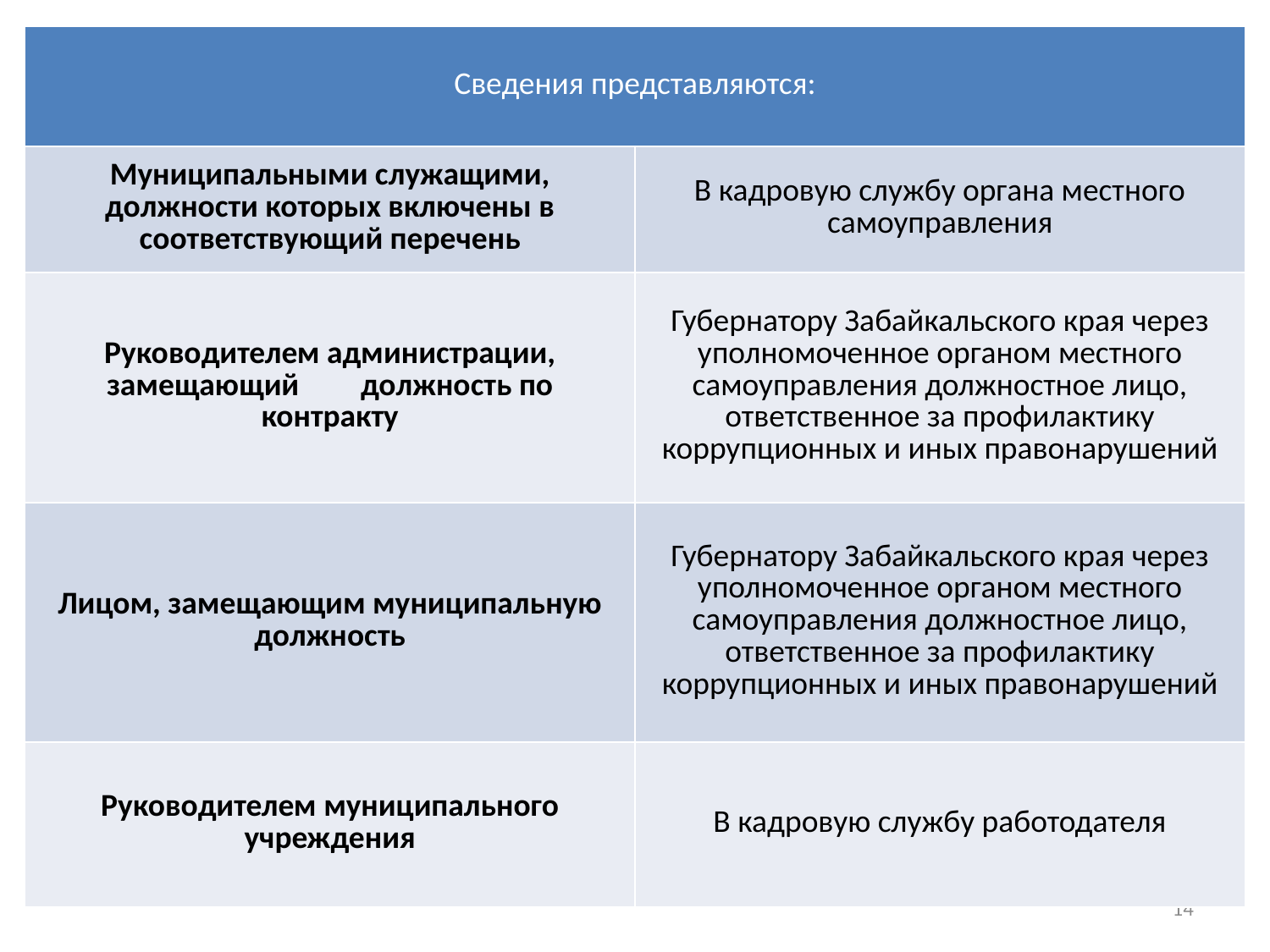

#
| Сведения представляются: |  |
| --- | --- |
| Муниципальными служащими, должности которых включены в соответствующий перечень | В кадровую службу органа местного самоуправления |
| Руководителем администрации, замещающий должность по контракту | Губернатору Забайкальского края через уполномоченное органом местного самоуправления должностное лицо, ответственное за профилактику коррупционных и иных правонарушений |
| Лицом, замещающим муниципальную должность | Губернатору Забайкальского края через уполномоченное органом местного самоуправления должностное лицо, ответственное за профилактику коррупционных и иных правонарушений |
| Руководителем муниципального учреждения | В кадровую службу работодателя |
14